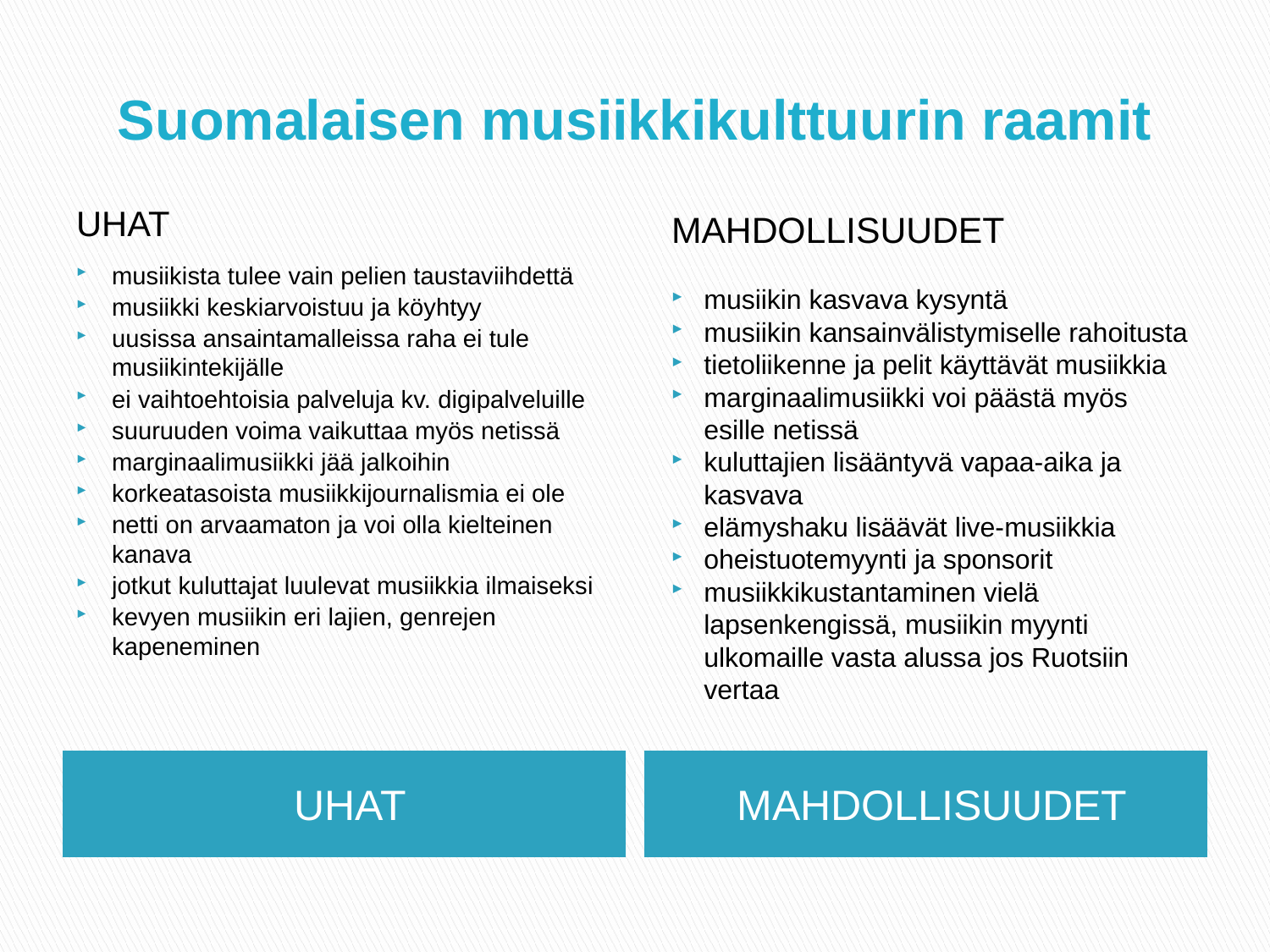

# Suomalaisen musiikkikulttuurin raamit
UHAT

musiikista tulee vain pelien taustaviihdettä
musiikki keskiarvoistuu ja köyhtyy
uusissa ansaintamalleissa raha ei tule musiikintekijälle
ei vaihtoehtoisia palveluja kv. digipalveluille
suuruuden voima vaikuttaa myös netissä
marginaalimusiikki jää jalkoihin
korkeatasoista musiikkijournalismia ei ole
netti on arvaamaton ja voi olla kielteinen kanava
jotkut kuluttajat luulevat musiikkia ilmaiseksi
kevyen musiikin eri lajien, genrejen kapeneminen

MAHDOLLISUUDET

musiikin kasvava kysyntä
musiikin kansainvälistymiselle rahoitusta
tietoliikenne ja pelit käyttävät musiikkia
marginaalimusiikki voi päästä myös esille netissä
kuluttajien lisääntyvä vapaa-aika ja kasvava
elämyshaku lisäävät live-musiikkia
oheistuotemyynti ja sponsorit
musiikkikustantaminen vielä lapsenkengissä, musiikin myynti ulkomaille vasta alussa jos Ruotsiin vertaa

UHAT
MAHDOLLISUUDET